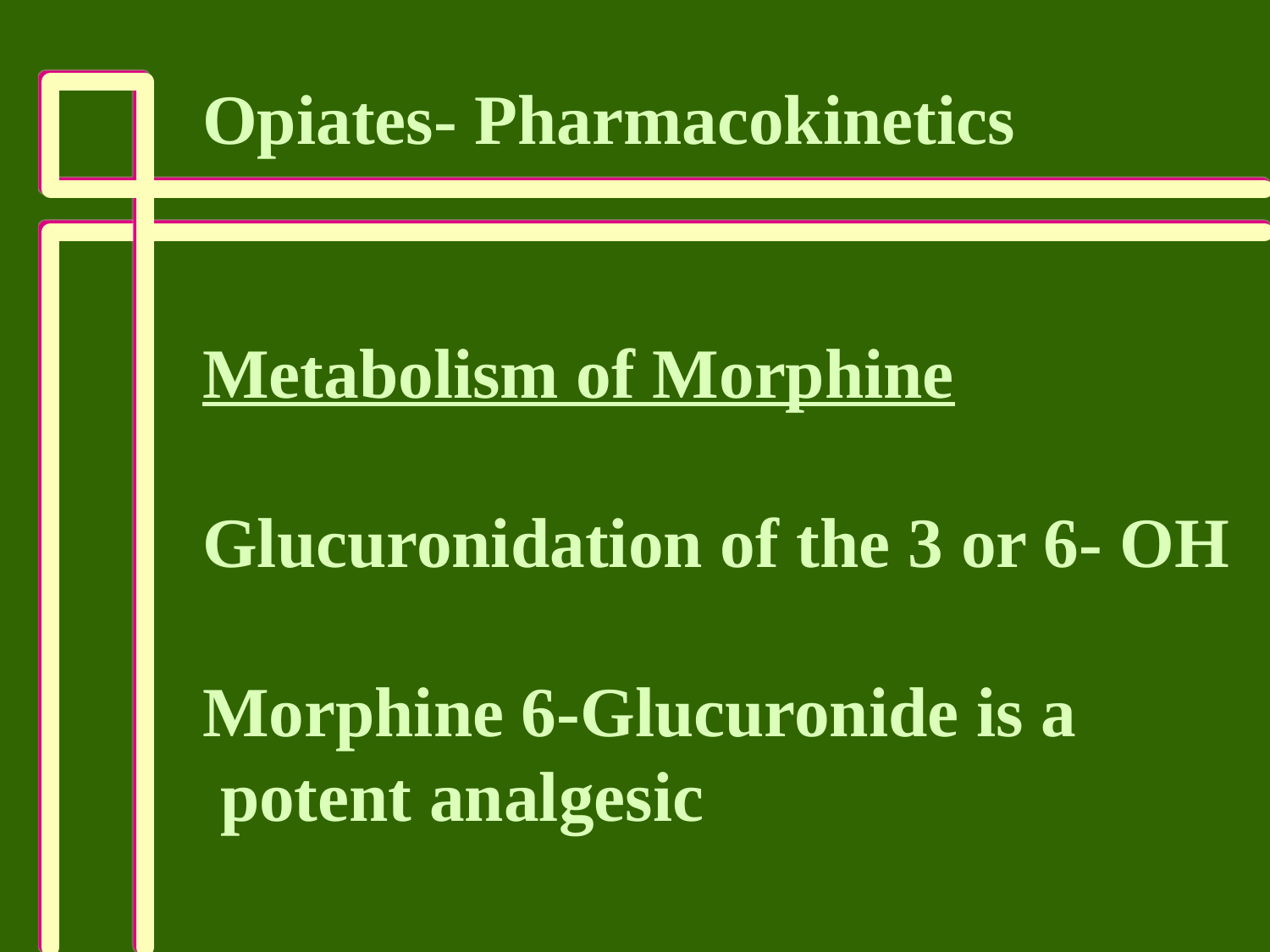

Opiates- Pharmacokinetics

Metabolism of Morphine

Glucuronidation of the 3 or 6- OH

Morphine 6-Glucuronide is a
 potent analgesic